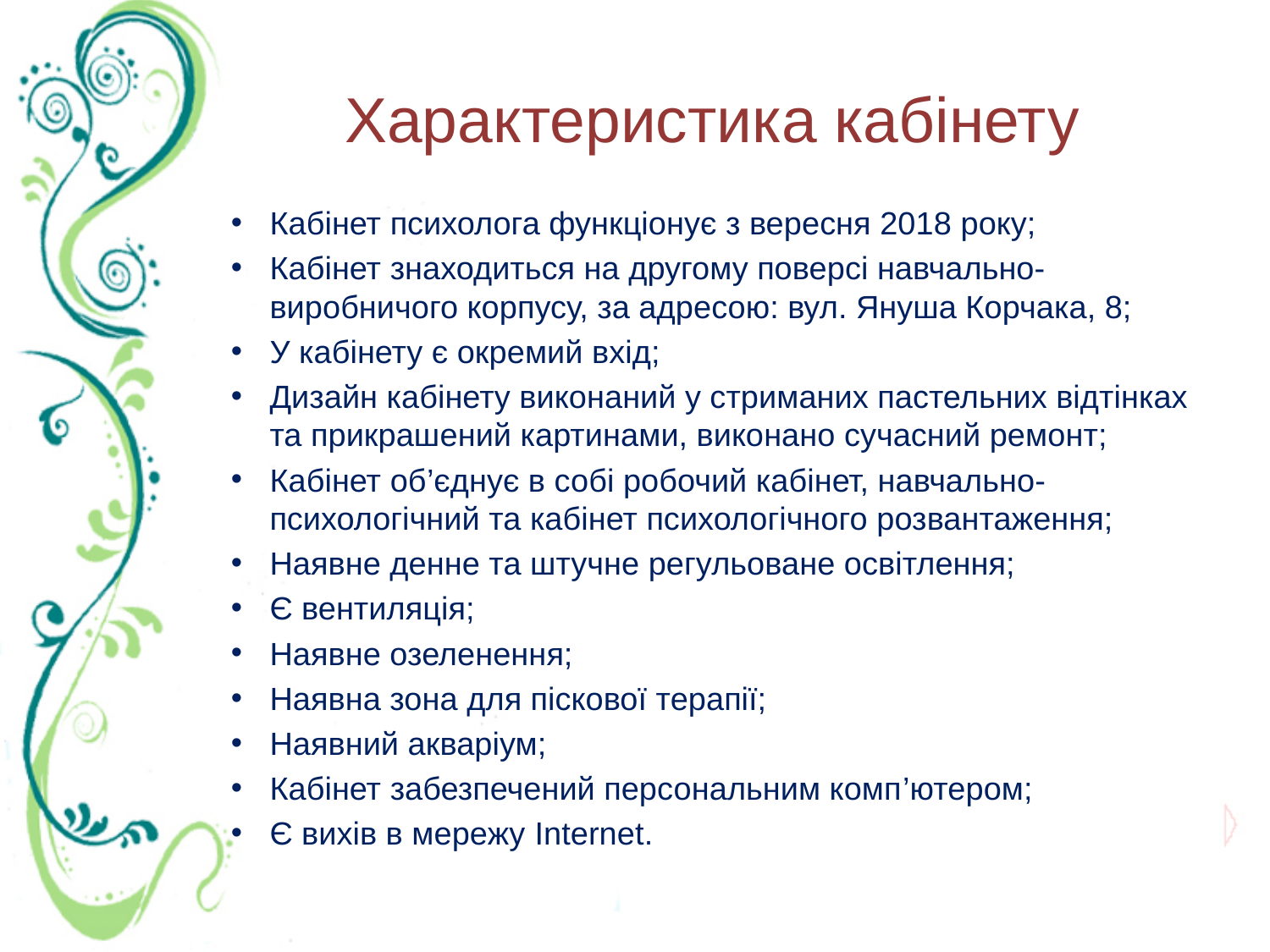

# Характеристика кабінету
Кабінет психолога функціонує з вересня 2018 року;
Кабінет знаходиться на другому поверсі навчально-виробничого корпусу, за адресою: вул. Януша Корчака, 8;
У кабінету є окремий вхід;
Дизайн кабінету виконаний у стриманих пастельних відтінках та прикрашений картинами, виконано сучасний ремонт;
Кабінет об’єднує в собі робочий кабінет, навчально-психологічний та кабінет психологічного розвантаження;
Наявне денне та штучне регульоване освітлення;
Є вентиляція;
Наявне озеленення;
Наявна зона для піскової терапії;
Наявний акваріум;
Кабінет забезпечений персональним комп’ютером;
Є вихів в мережу Internet.